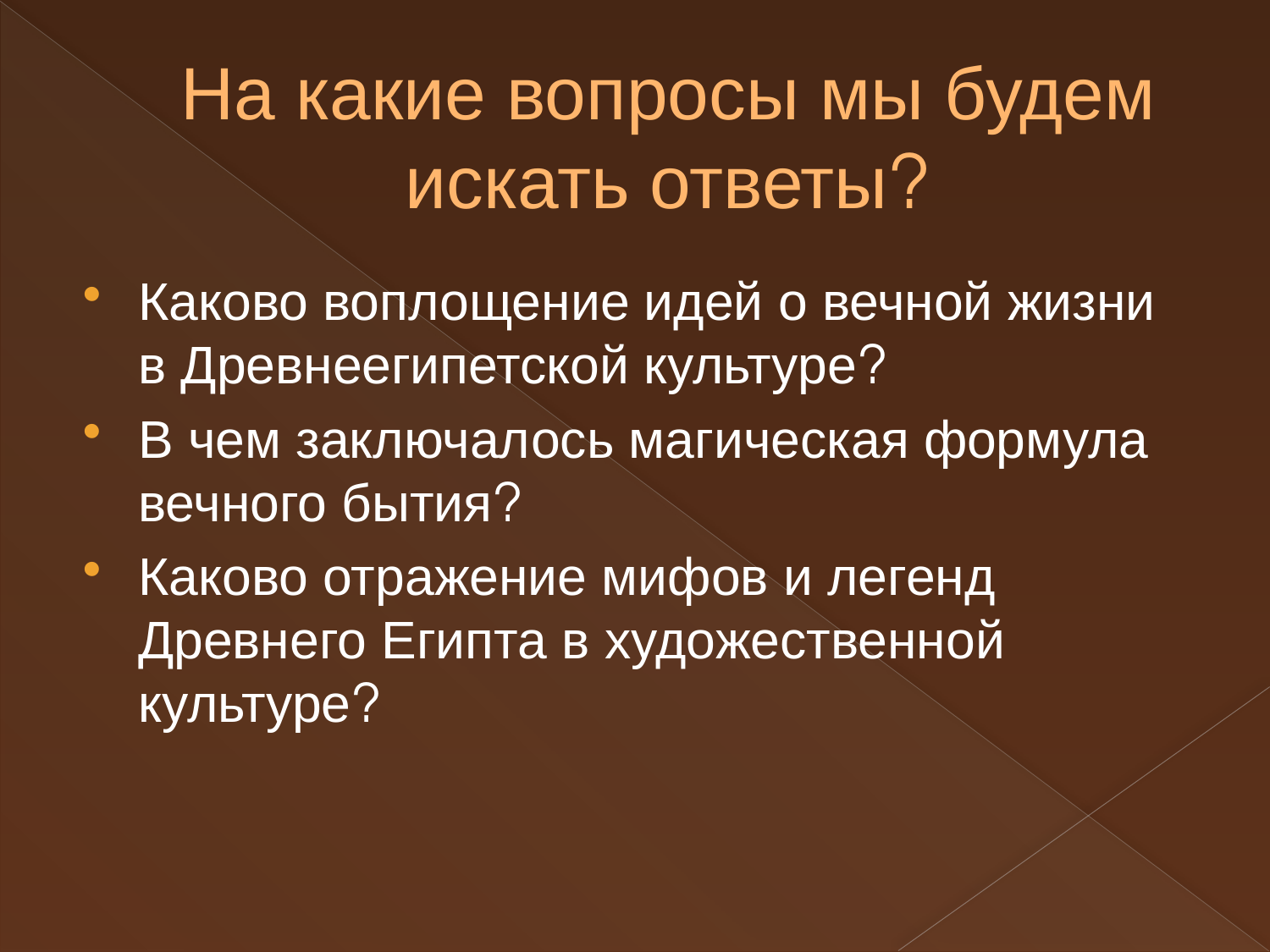

# На какие вопросы мы будем искать ответы?
Каково воплощение идей о вечной жизни в Древнеегипетской культуре?
В чем заключалось магическая формула вечного бытия?
Каково отражение мифов и легенд Древнего Египта в художественной культуре?